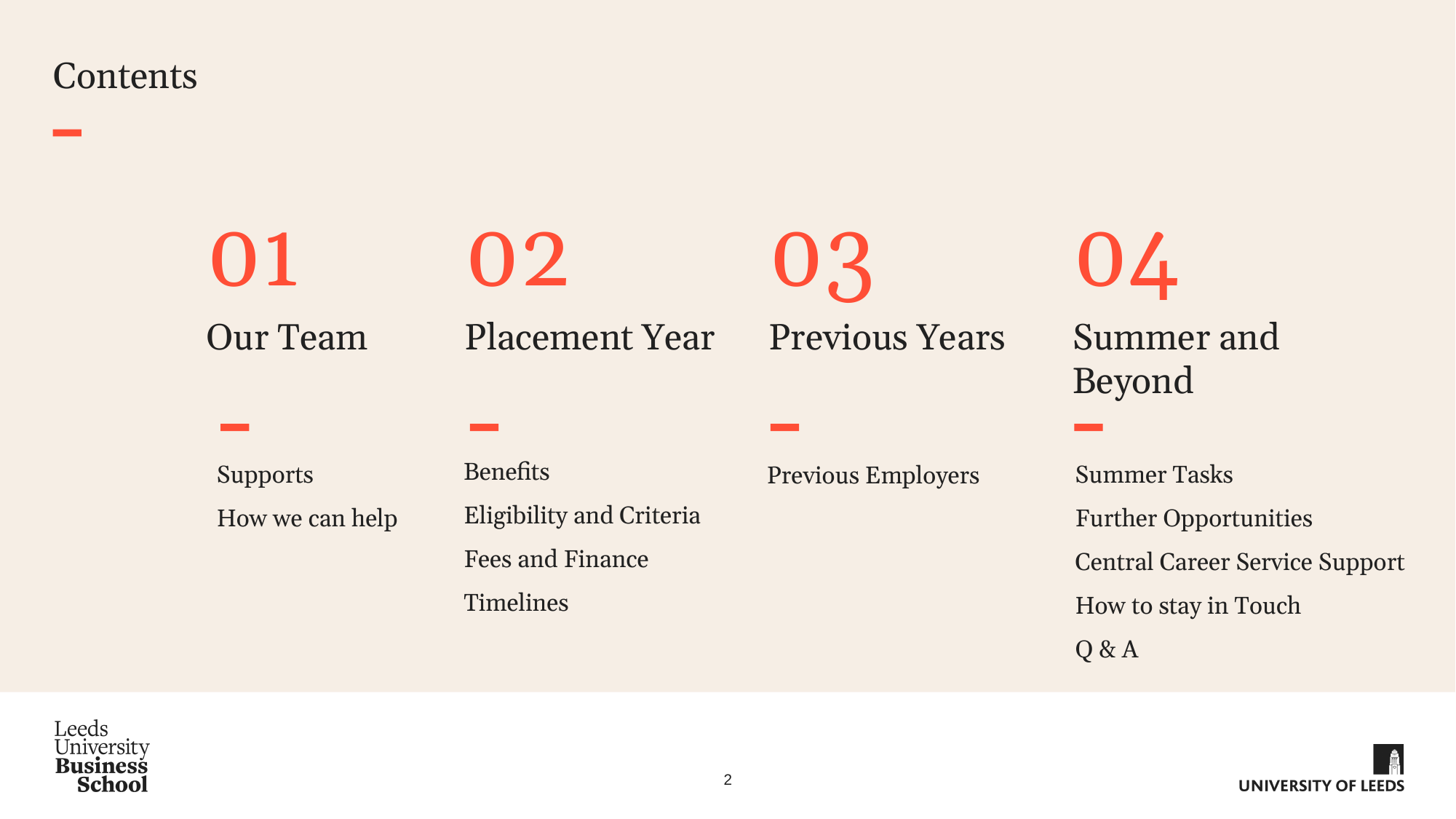

# Contents
01
Our Team

03
Previous Years

04
Summer and Beyond

02
Placement Year

Benefits
Eligibility and Criteria
Fees and Finance
Timelines
Supports
How we can help
Previous Employers

Summer Tasks
Further Opportunities
Central Career Service Support
How to stay in Touch
Q & A
2